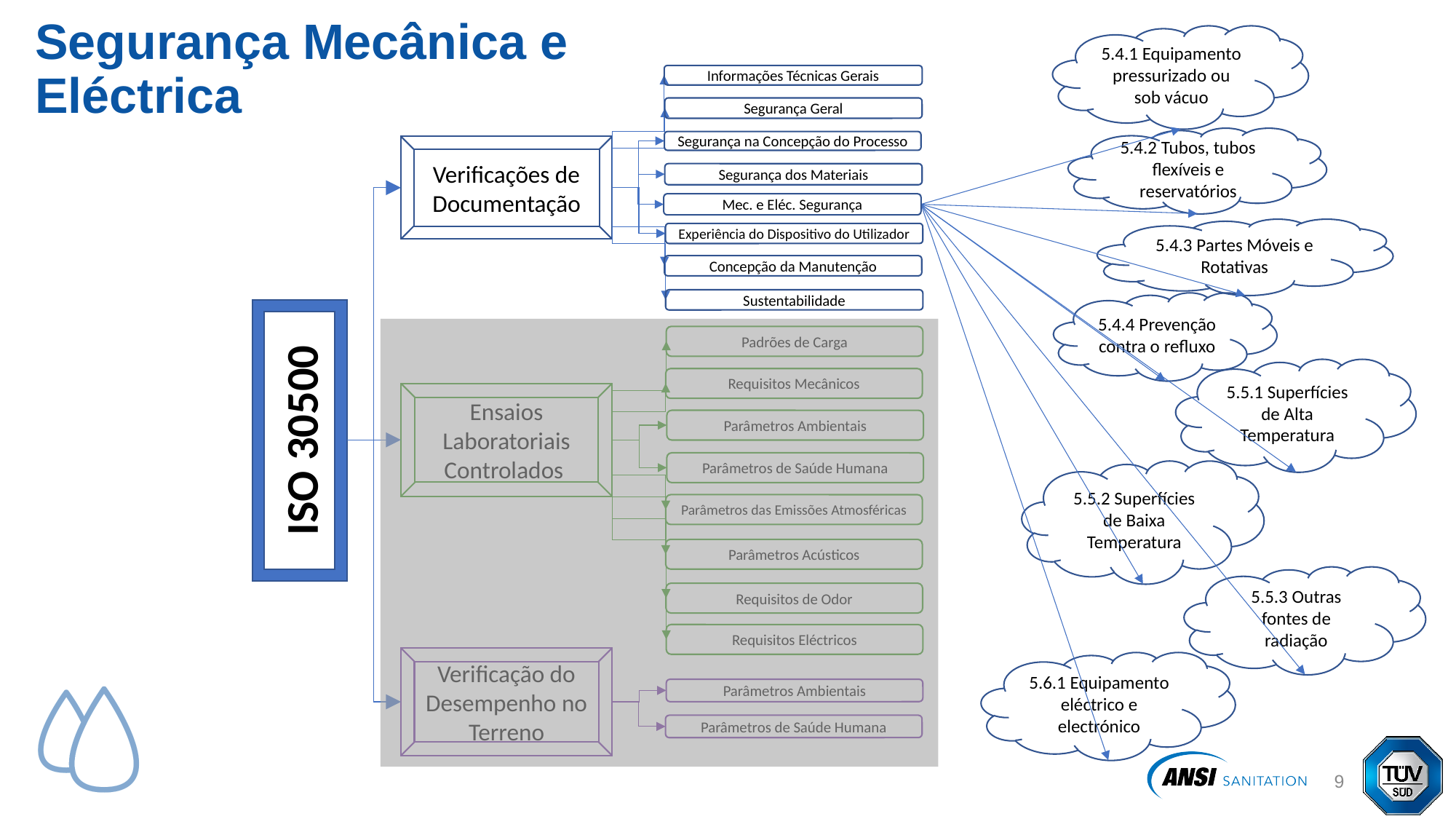

# Segurança Mecânica e Eléctrica
5.4.1 Equipamento pressurizado ou sob vácuo
Informações Técnicas Gerais
Segurança Geral
5.4.2 Tubos, tubos flexíveis e reservatórios
Segurança na Concepção do Processo
Verificações de Documentação
Segurança dos Materiais
Mec. e Eléc. Segurança
5.4.3 Partes Móveis e Rotativas
Experiência do Dispositivo do Utilizador
Concepção da Manutenção
Sustentabilidade
5.4.4 Prevenção contra o refluxo
ISO 30500

Padrões de Carga
5.5.1 Superfícies de Alta Temperatura
Requisitos Mecânicos
Ensaios Laboratoriais Controlados
Parâmetros Ambientais
Parâmetros de Saúde Humana
5.5.2 Superfícies de Baixa Temperatura
Parâmetros das Emissões Atmosféricas
Parâmetros Acústicos
5.5.3 Outras fontes de radiação
Requisitos de Odor
Requisitos Eléctricos
Verificação do Desempenho no Terreno
5.6.1 Equipamento eléctrico e electrónico
Parâmetros Ambientais
Parâmetros de Saúde Humana
9